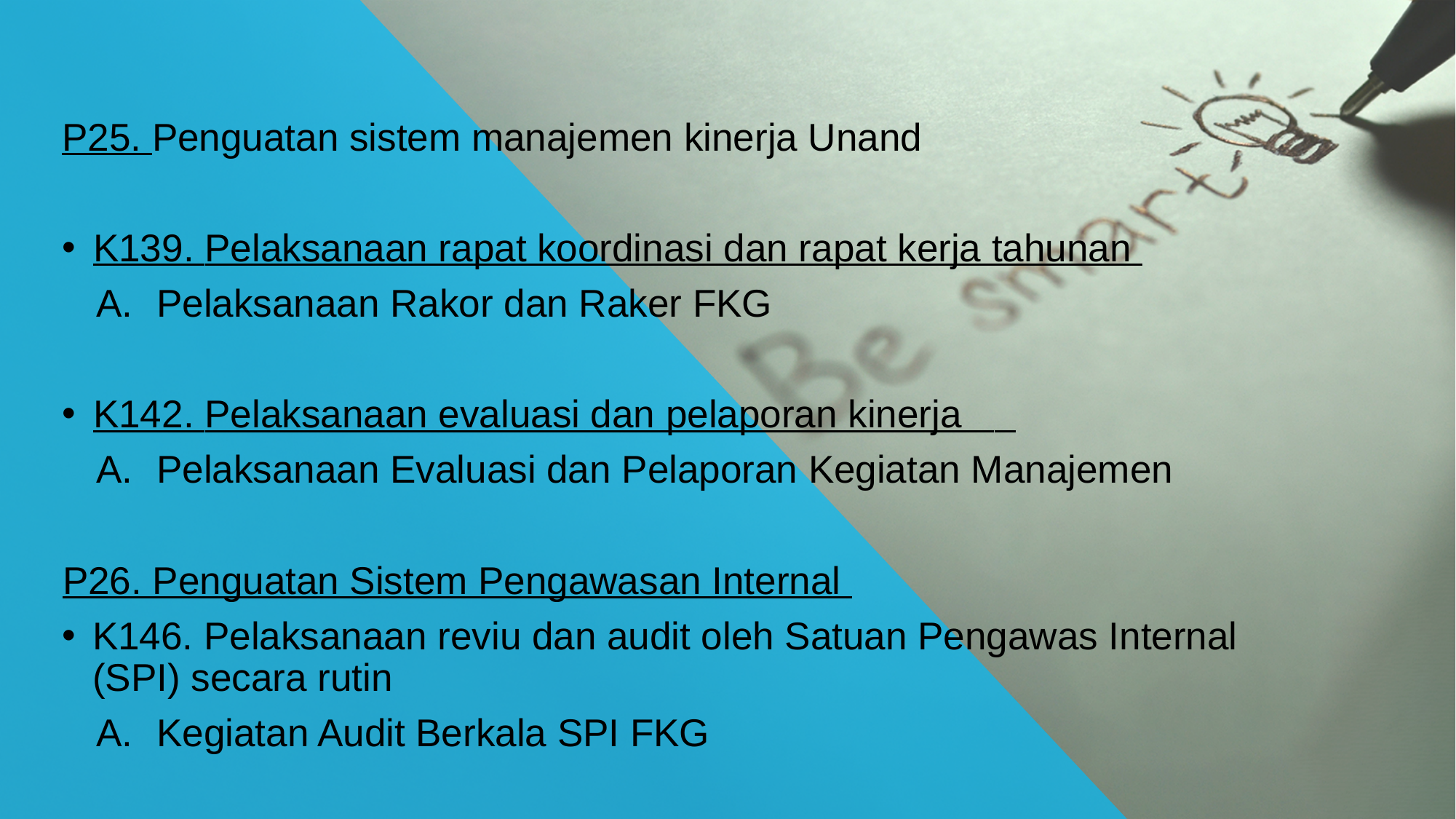

P25. Penguatan sistem manajemen kinerja Unand

K139. Pelaksanaan rapat koordinasi dan rapat kerja tahunan
Pelaksanaan Rakor dan Raker FKG

K142. Pelaksanaan evaluasi dan pelaporan kinerja
Pelaksanaan Evaluasi dan Pelaporan Kegiatan Manajemen

P26. Penguatan Sistem Pengawasan Internal
K146. Pelaksanaan reviu dan audit oleh Satuan Pengawas Internal (SPI) secara rutin
Kegiatan Audit Berkala SPI FKG